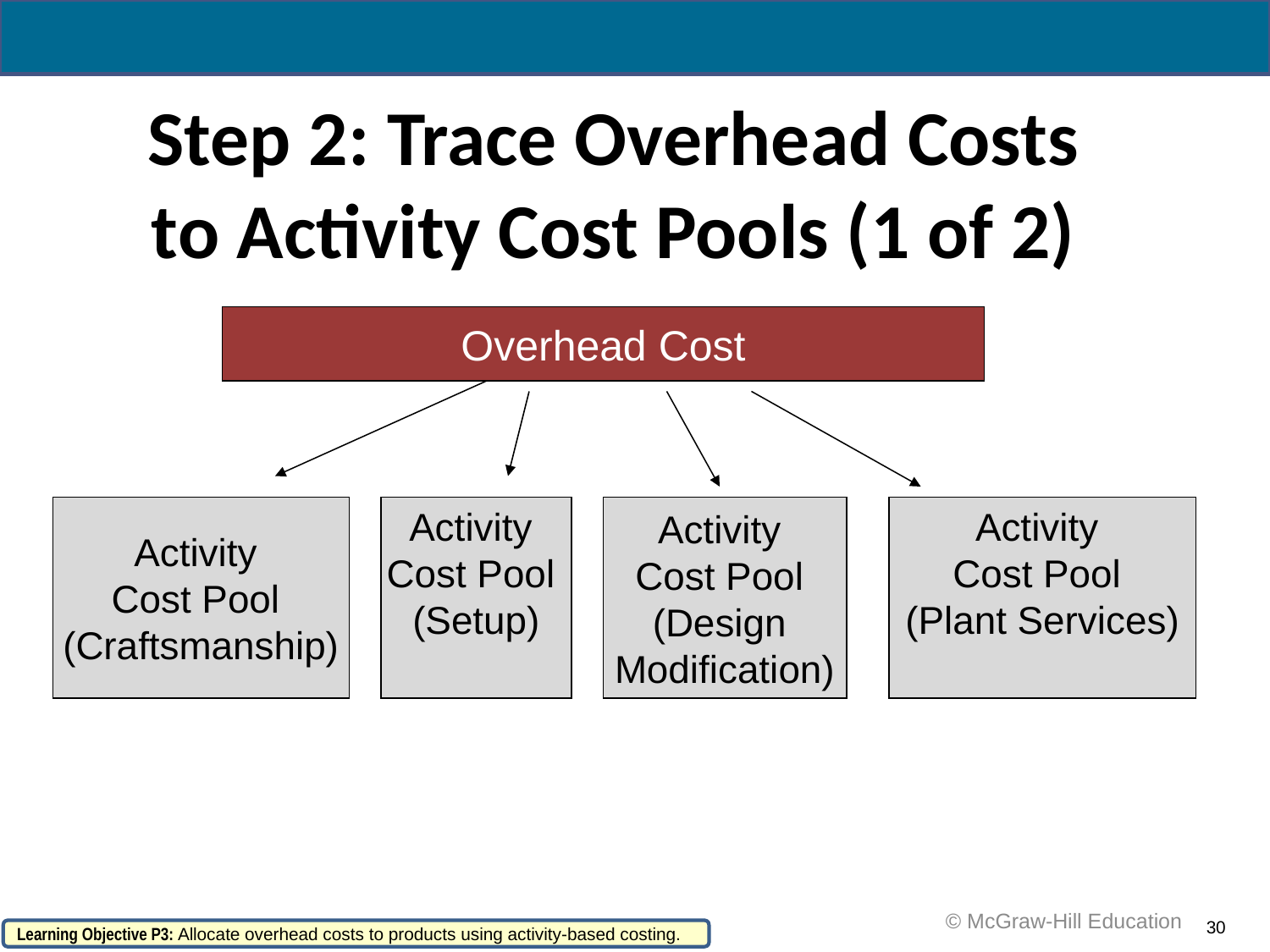

# Step 2: Trace Overhead Costs to Activity Cost Pools (1 of 2)
Overhead Cost

Activity
Cost Pool
(Craftsmanship)
Activity
Cost Pool
(Setup)

Activity
Cost Pool
(Design
Modification)
Activity
Cost Pool
(Plant Services)

 © McGraw-Hill Education
30
Learning Objective P3: Allocate overhead costs to products using activity-based costing.